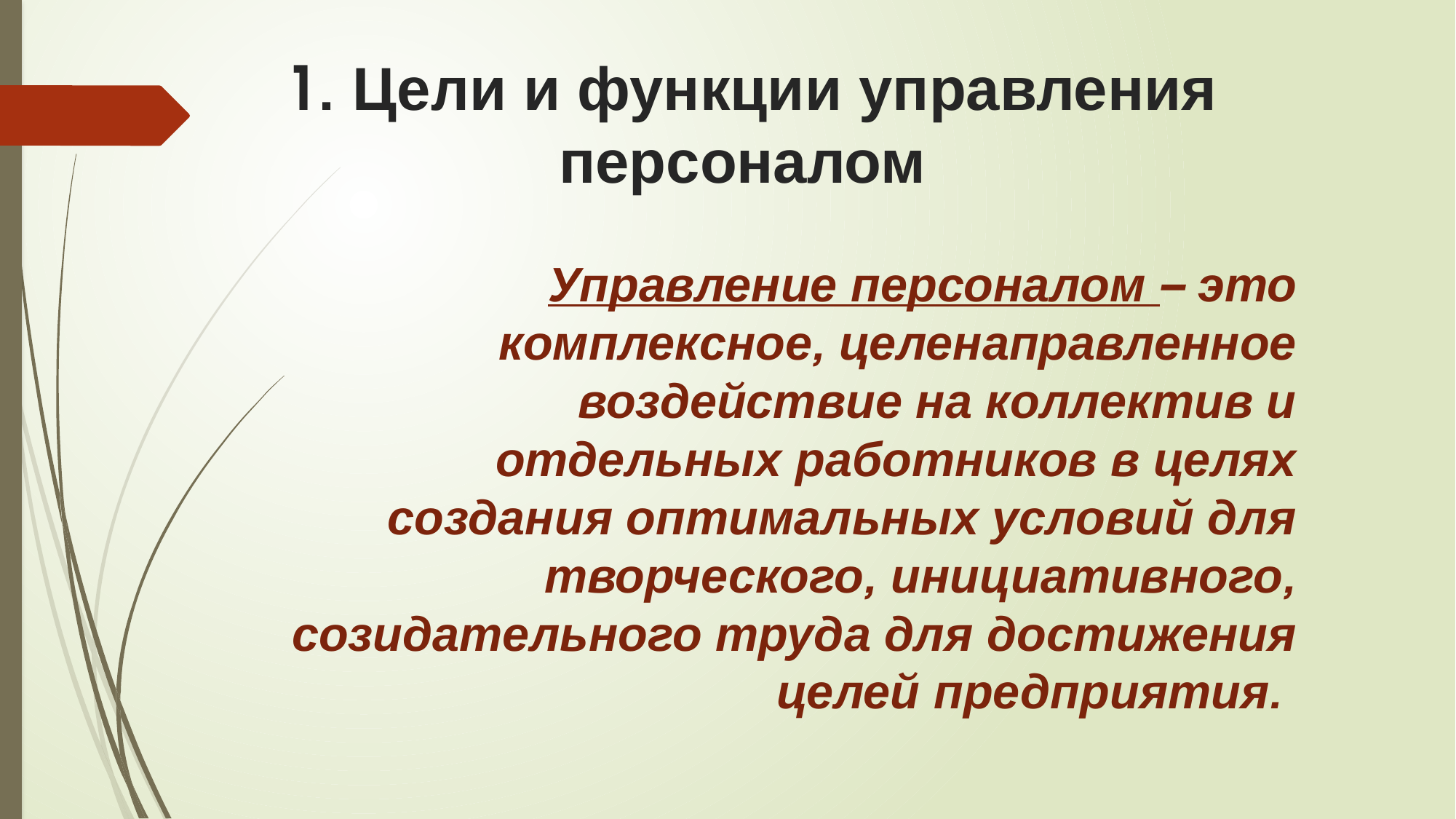

# 1. Цели и функции управления персоналом
Управление персоналом – это комплексное, целенаправленное воздействие на коллектив и отдельных работников в целях создания оптимальных условий для творческого, инициативного, созидательного труда для достижения целей предприятия.